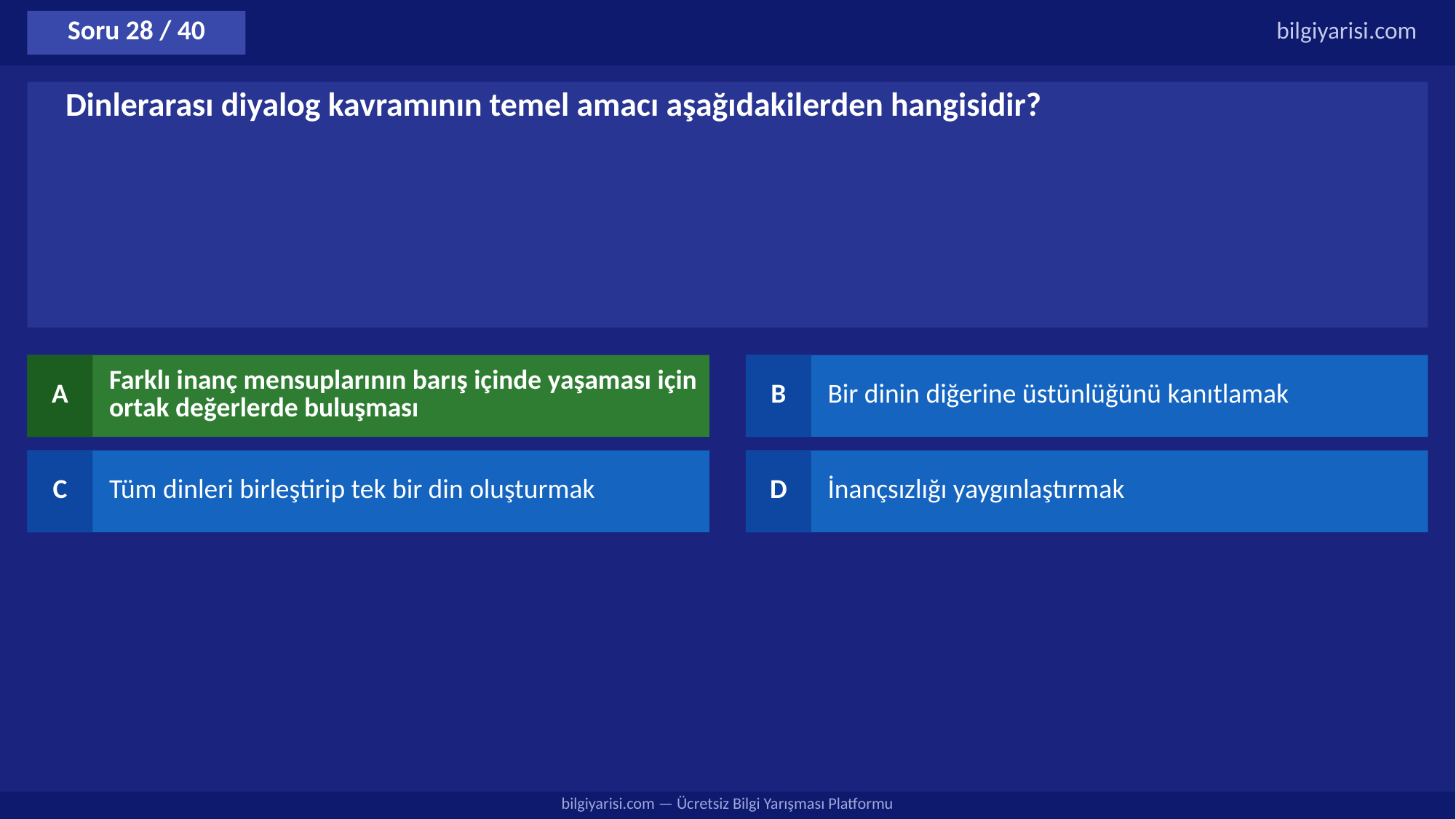

Soru 28 / 40
bilgiyarisi.com

Dinlerarası diyalog kavramının temel amacı aşağıdakilerden hangisidir?

A
Farklı inanç mensuplarının barış içinde yaşaması için ortak değerlerde buluşması

B
Bir dinin diğerine üstünlüğünü kanıtlamak

C
Tüm dinleri birleştirip tek bir din oluşturmak

D
İnançsızlığı yaygınlaştırmak
bilgiyarisi.com — Ücretsiz Bilgi Yarışması Platformu